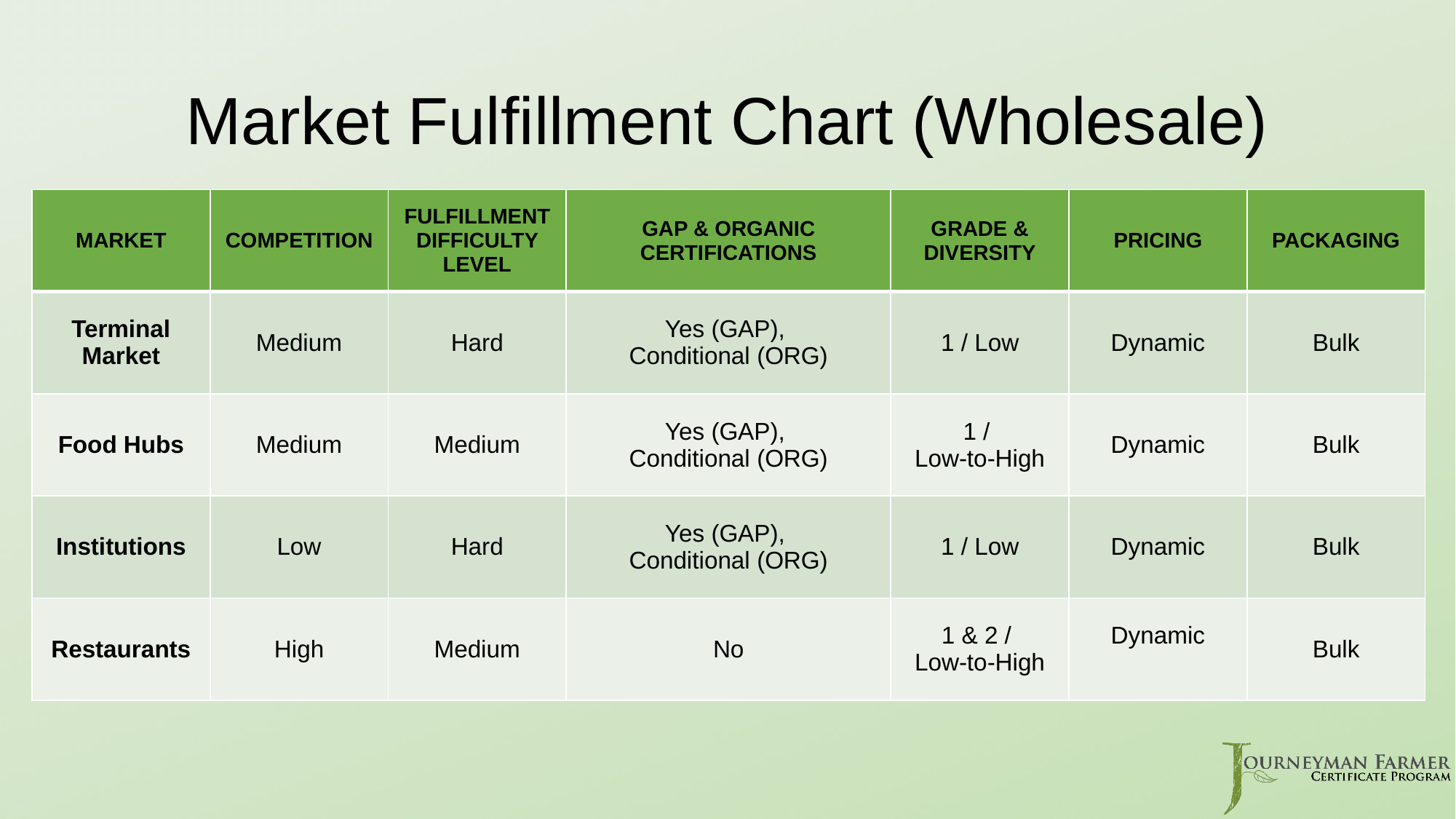

# Market Fulfillment Chart (Wholesale)
| MARKET | COMPETITION | FULFILLMENT DIFFICULTY LEVEL | GAP & ORGANIC CERTIFICATIONS | GRADE & DIVERSITY | PRICING | PACKAGING |
| --- | --- | --- | --- | --- | --- | --- |
| Terminal Market | Medium | Hard | Yes (GAP), Conditional (ORG) | 1 / Low | Dynamic | Bulk |
| Food Hubs | Medium | Medium | Yes (GAP), Conditional (ORG) | 1 / Low-to-High | Dynamic | Bulk |
| Institutions | Low | Hard | Yes (GAP), Conditional (ORG) | 1 / Low | Dynamic | Bulk |
| Restaurants | High | Medium | No | 1 & 2 / Low-to-High | Dynamic | Bulk |